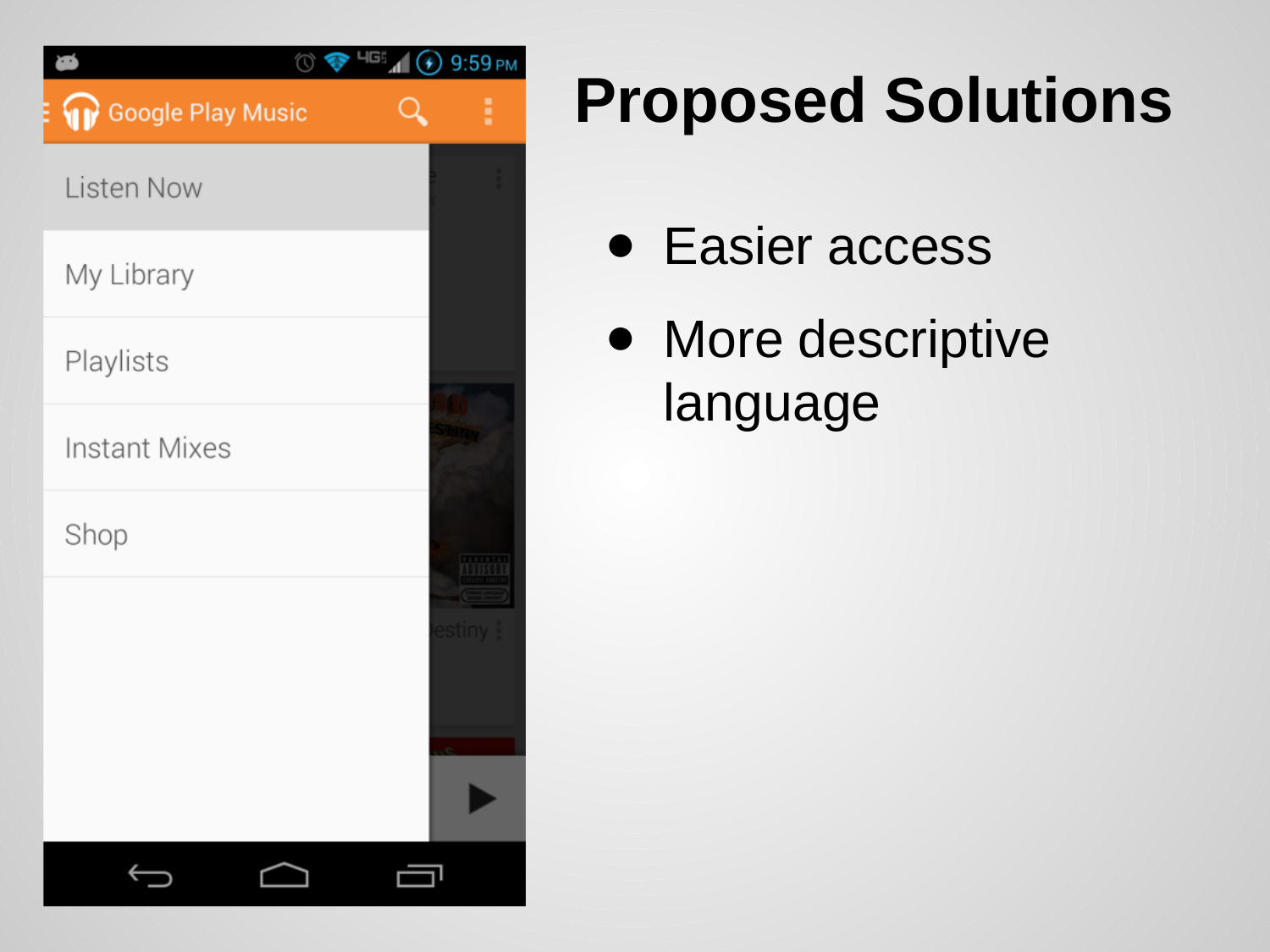

Proposed Solutions
Easier access

More descriptive language